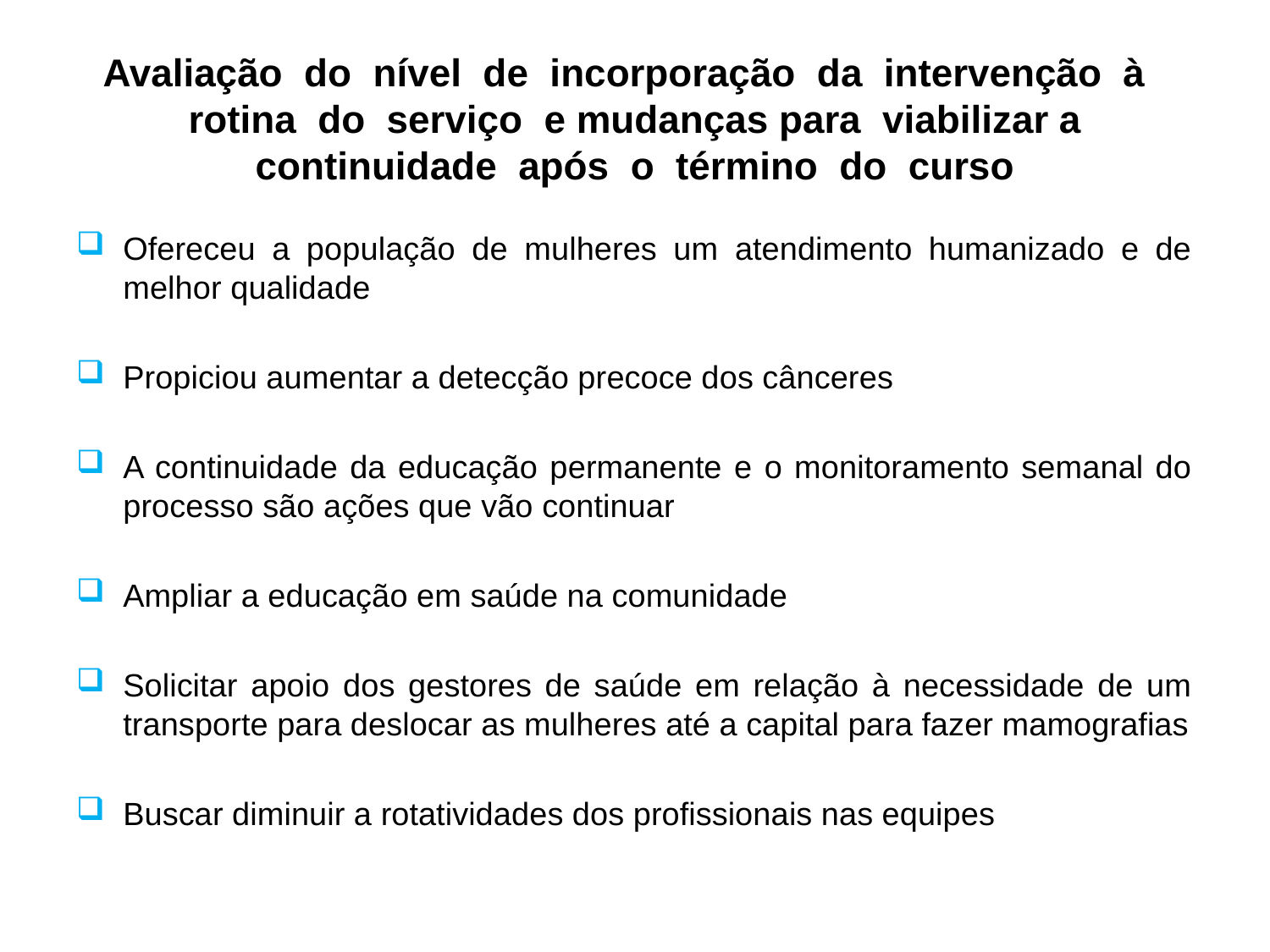

# Avaliação  do  nível  de  incorporação  da  intervenção  à   rotina  do  serviço  e mudanças para  viabilizar a  continuidade  após  o  término  do  curso
Ofereceu a população de mulheres um atendimento humanizado e de melhor qualidade

Propiciou aumentar a detecção precoce dos cânceres

A continuidade da educação permanente e o monitoramento semanal do processo são ações que vão continuar

Ampliar a educação em saúde na comunidade

Solicitar apoio dos gestores de saúde em relação à necessidade de um transporte para deslocar as mulheres até a capital para fazer mamografias

Buscar diminuir a rotatividades dos profissionais nas equipes